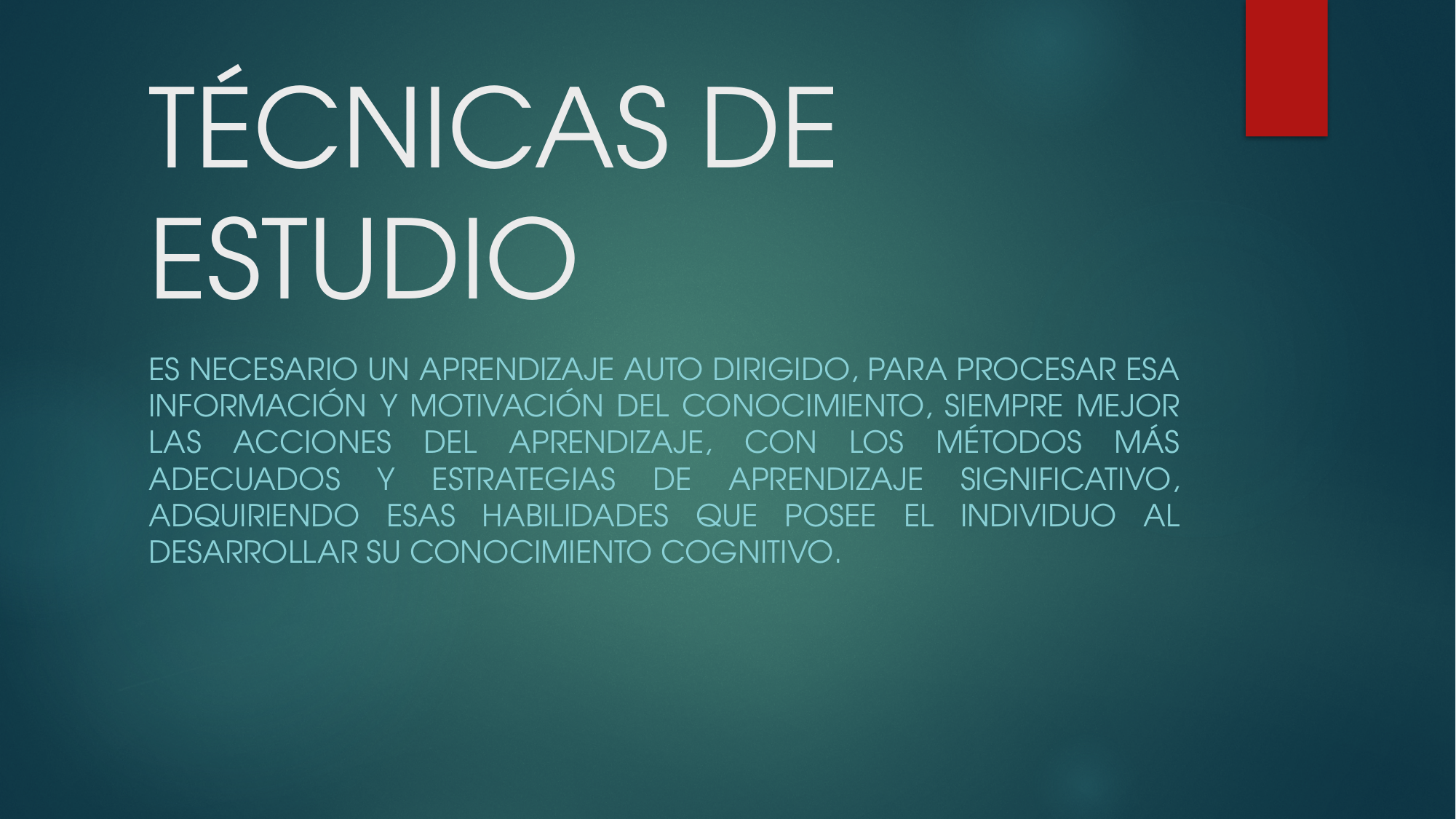

# TÉCNICAS DE ESTUDIO
Es necesario un aprendizaje auto dirigido, para procesar esa información y motivación del conocimiento, siempre mejor las acciones del aprendizaje, con los métodos más adecuados y estrategias de aprendizaje significativo, adquiriendo esas habilidades que posee el individuo al desarrollar su conocimiento cognitivo.